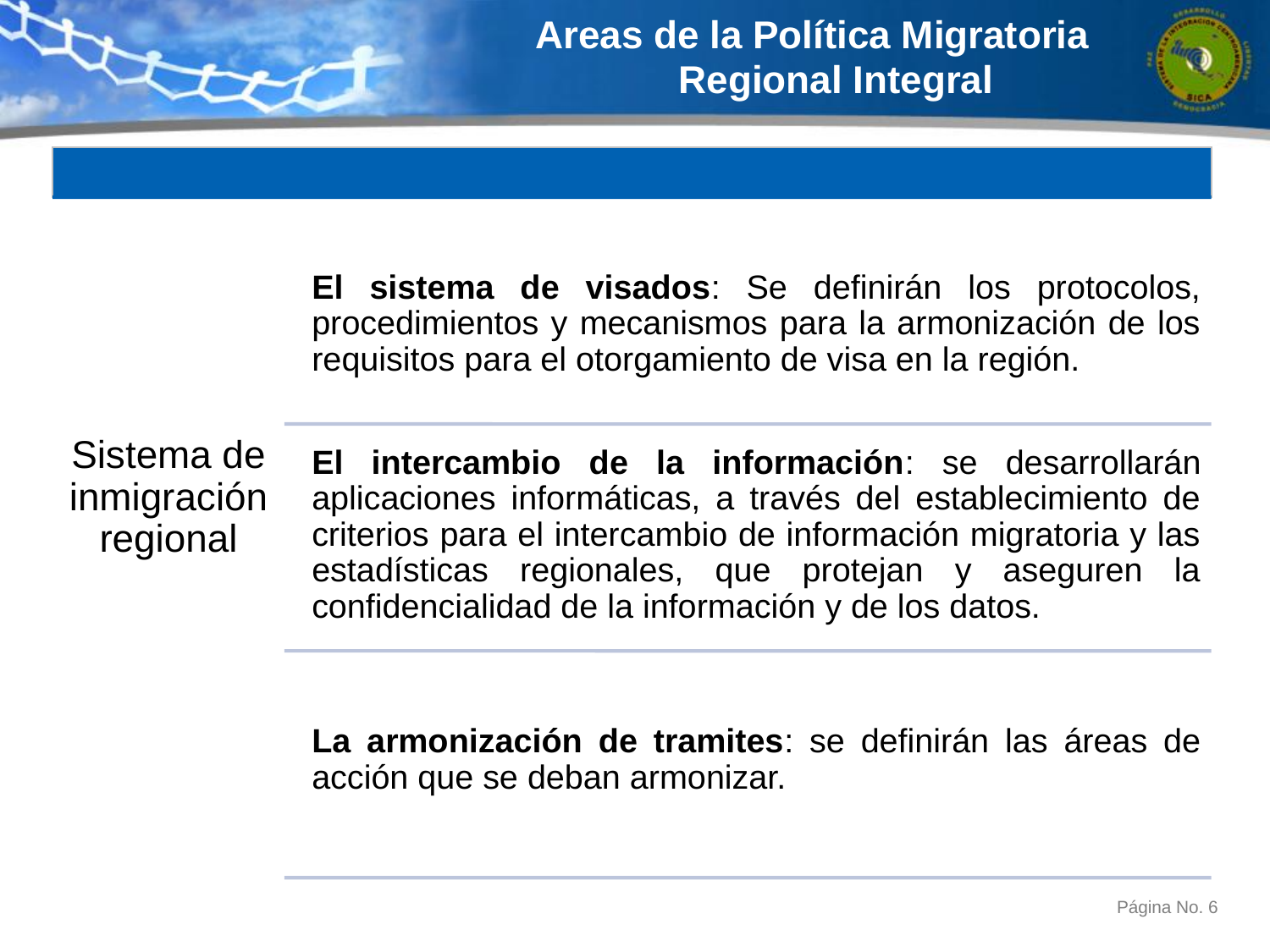

Areas de la Política Migratoria
Regional Integral

Sistema de inmigración regional

El sistema de visados: Se definirán los protocolos, procedimientos y mecanismos para la armonización de los requisitos para el otorgamiento de visa en la región.
El intercambio de la información: se desarrollarán aplicaciones informáticas, a través del establecimiento de criterios para el intercambio de información migratoria y las estadísticas regionales, que protejan y aseguren la confidencialidad de la información y de los datos.

La armonización de tramites: se definirán las áreas de acción que se deban armonizar.
Página No. 6